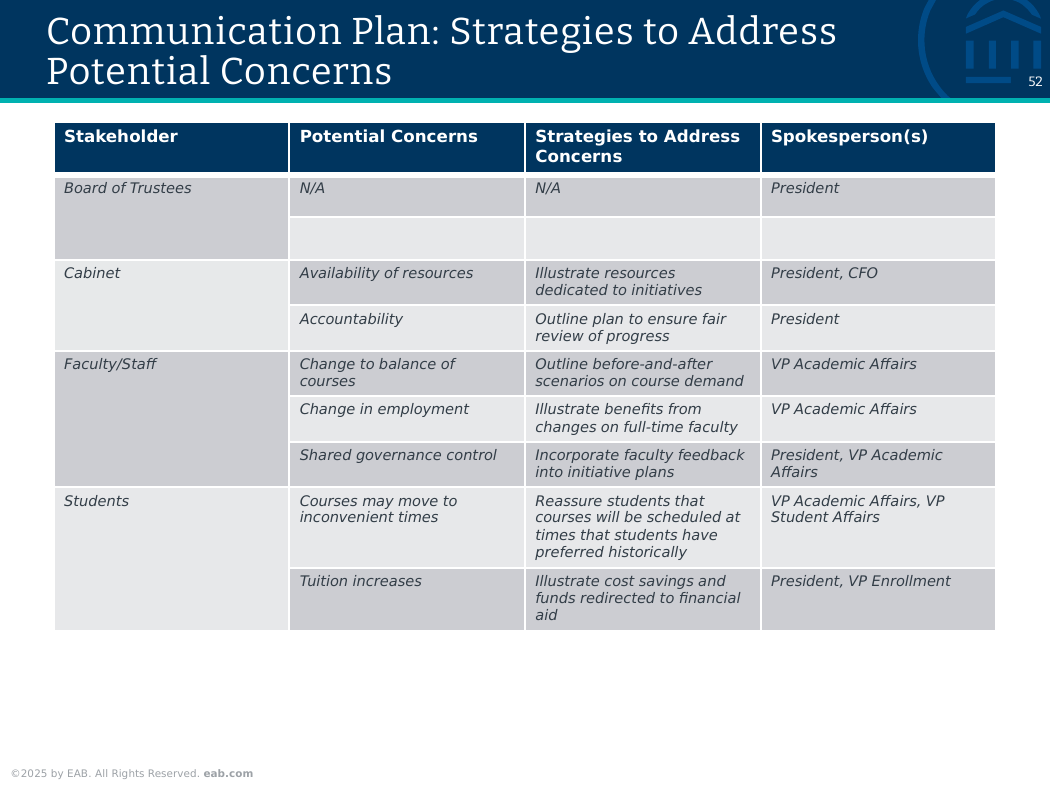

# Communication Plan: Strategies to Address Potential Concerns

| Stakeholder | Potential Concerns | Strategies to Address Concerns | Spokesperson(s) |
| --- | --- | --- | --- |
| Board of Trustees | N/A | N/A | President |
|  |  |  |  |
| Cabinet | Availability of resources | Illustrate resources dedicated to initiatives | President, CFO |
|  | Accountability | Outline plan to ensure fair review of progress | President |
| Faculty/Staff | Change to balance of courses | Outline before-and-after scenarios on course demand | VP Academic Affairs |
|  | Change in employment | Illustrate benefits from changes on full-time faculty | VP Academic Affairs |
|  | Shared governance control | Incorporate faculty feedback into initiative plans | President, VP Academic Affairs |
| Students | Courses may move to inconvenient times | Reassure students that courses will be scheduled at times that students have preferred historically | VP Academic Affairs, VP Student Affairs |
|  | Tuition increases | Illustrate cost savings and funds redirected to financial aid | President, VP Enrollment |